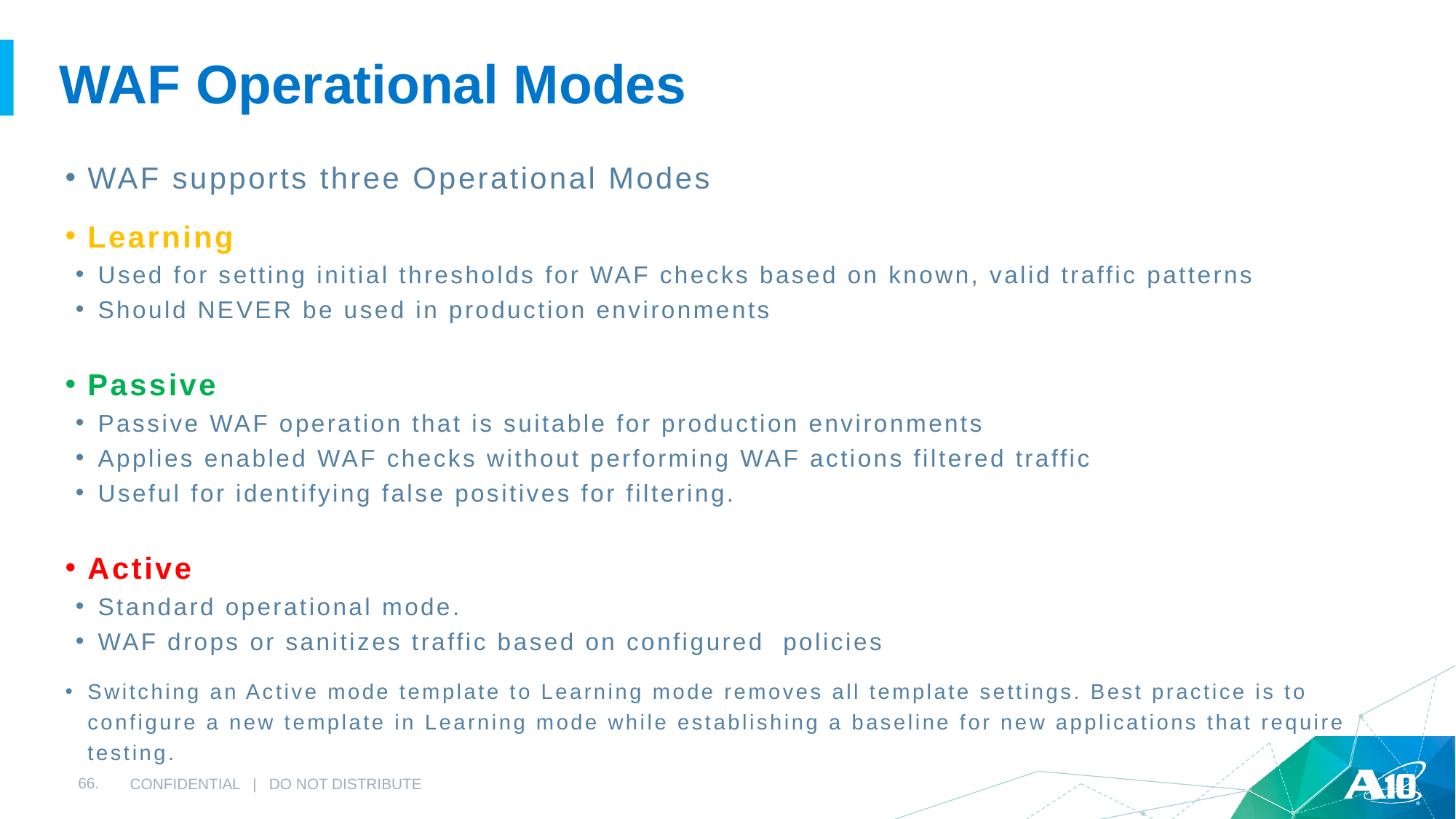

# WAF Operational Modes
WAF supports three Operational Modes
Learning
Used for setting initial thresholds for WAF checks based on known, valid traffic patterns
Should NEVER be used in production environments

Passive
Passive WAF operation that is suitable for production environments
Applies enabled WAF checks without performing WAF actions filtered traffic
Useful for identifying false positives for filtering.

Active
Standard operational mode.
WAF drops or sanitizes traffic based on configured  policies
Switching an Active mode template to Learning mode removes all template settings. Best practice is to configure a new template in Learning mode while establishing a baseline for new applications that require testing.